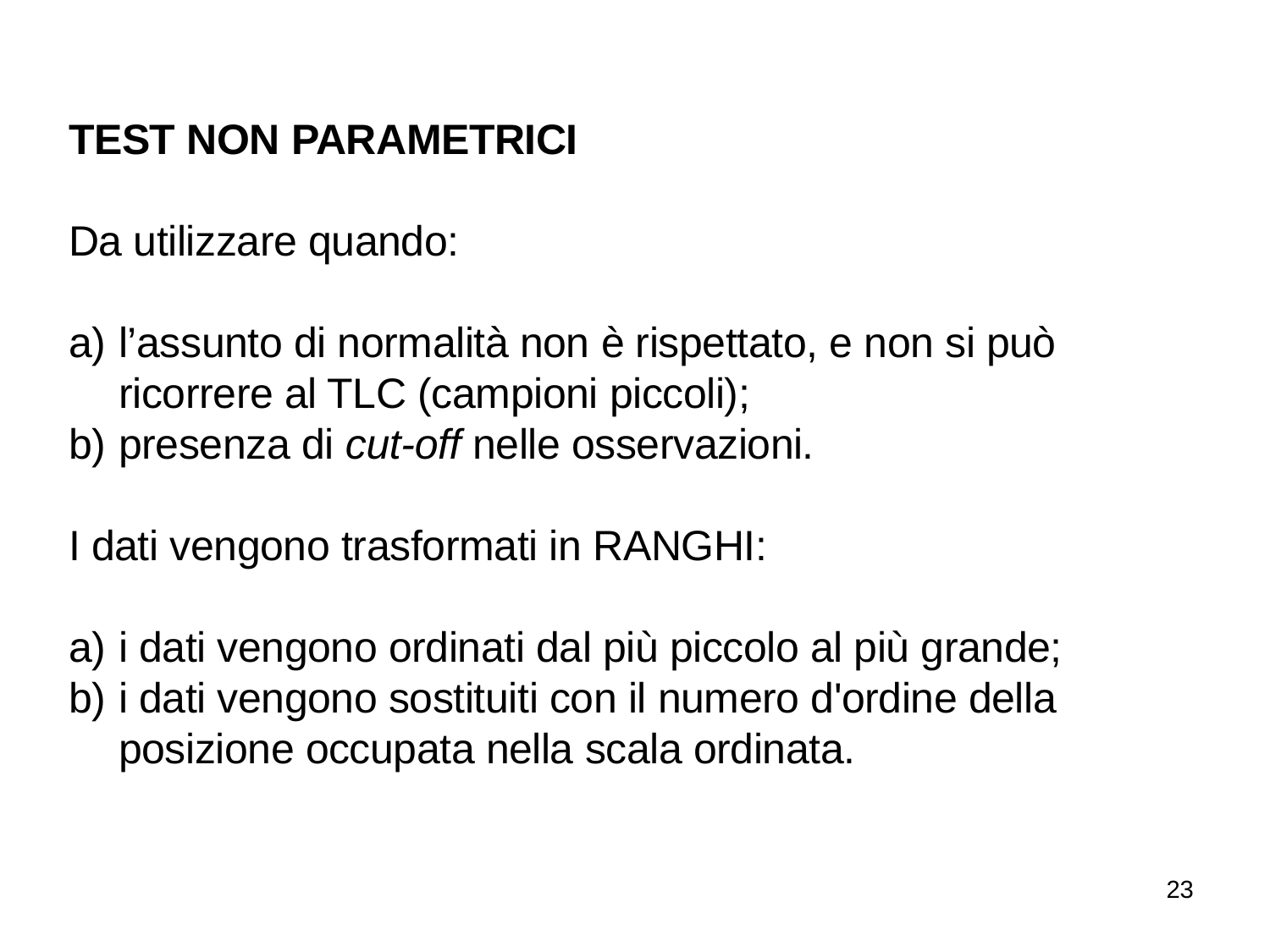

TEST NON PARAMETRICI

Da utilizzare quando:

a)	l’assunto di normalità non è rispettato, e non si può ricorrere al TLC (campioni piccoli);
b)	presenza di cut-off nelle osservazioni.

I dati vengono trasformati in ranghi:

a)	i dati vengono ordinati dal più piccolo al più grande;
b)	i dati vengono sostituiti con il numero d'ordine della posizione occupata nella scala ordinata.
23